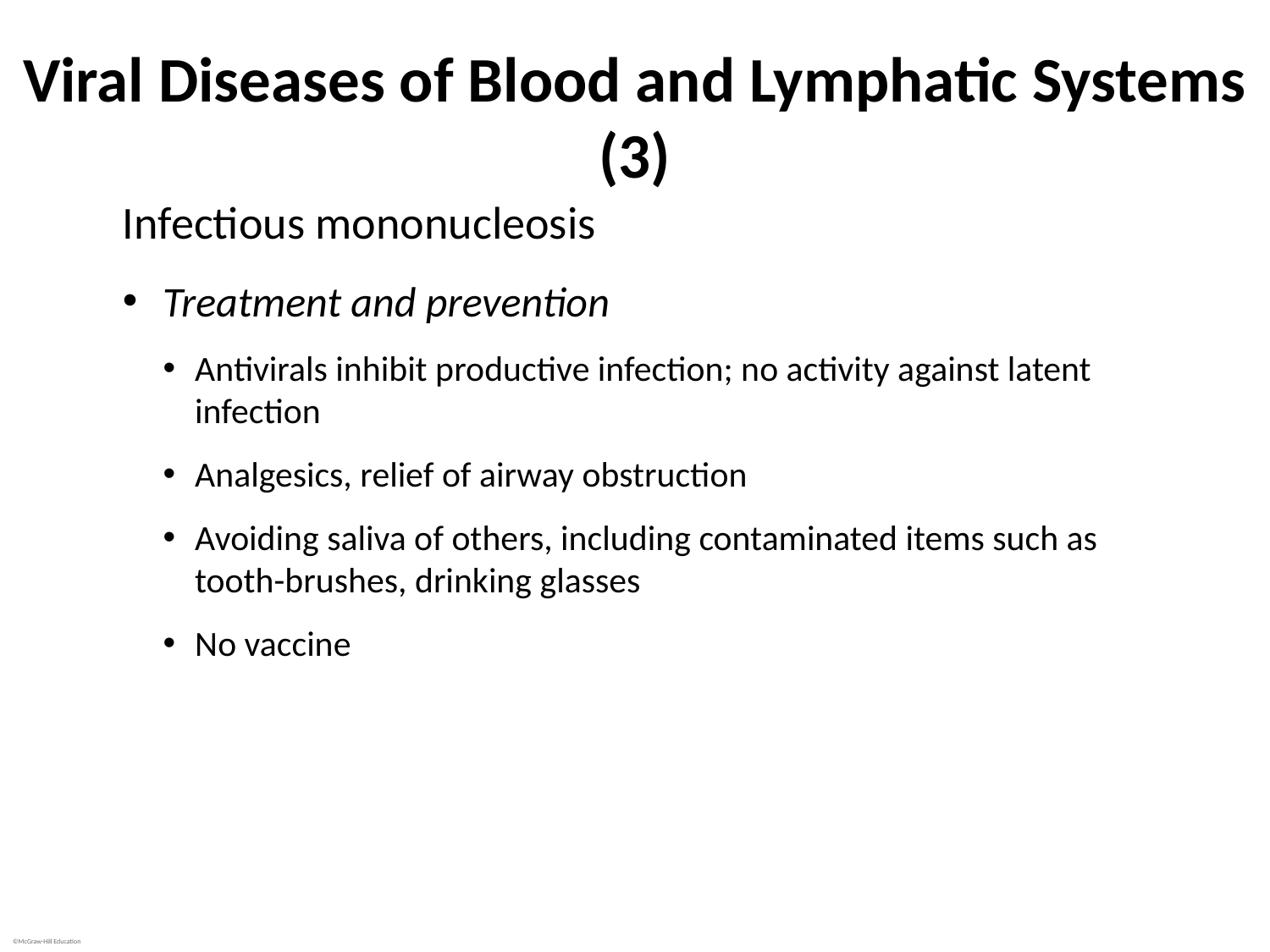

# Viral Diseases of Blood and Lymphatic Systems (3)
Infectious mononucleosis
Treatment and prevention
Antivirals inhibit productive infection; no activity against latent infection
Analgesics, relief of airway obstruction
Avoiding saliva of others, including contaminated items such as tooth-brushes, drinking glasses
No vaccine